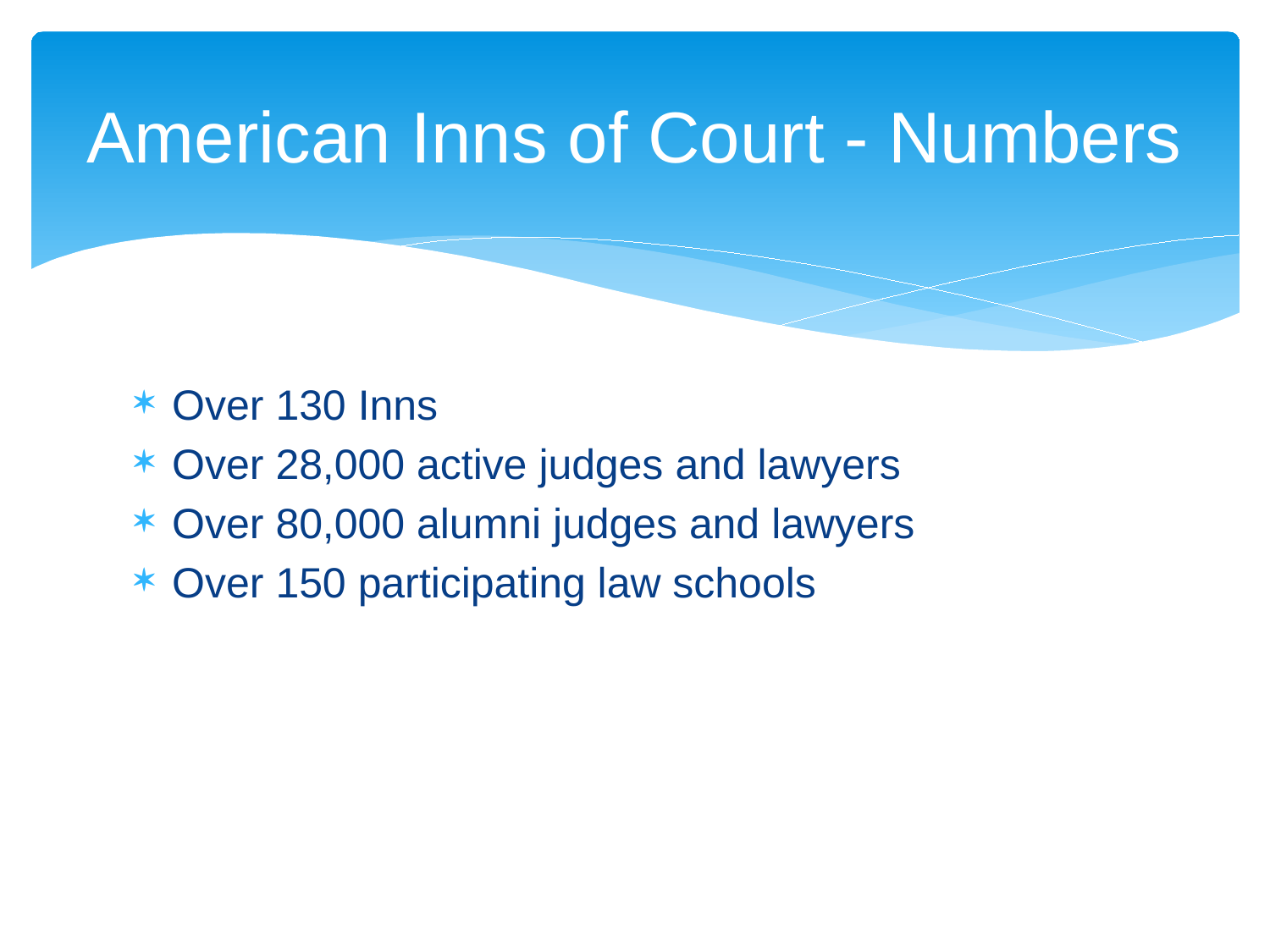

# American Inns of Court - Numbers
Over 130 Inns
Over 28,000 active judges and lawyers
Over 80,000 alumni judges and lawyers
Over 150 participating law schools